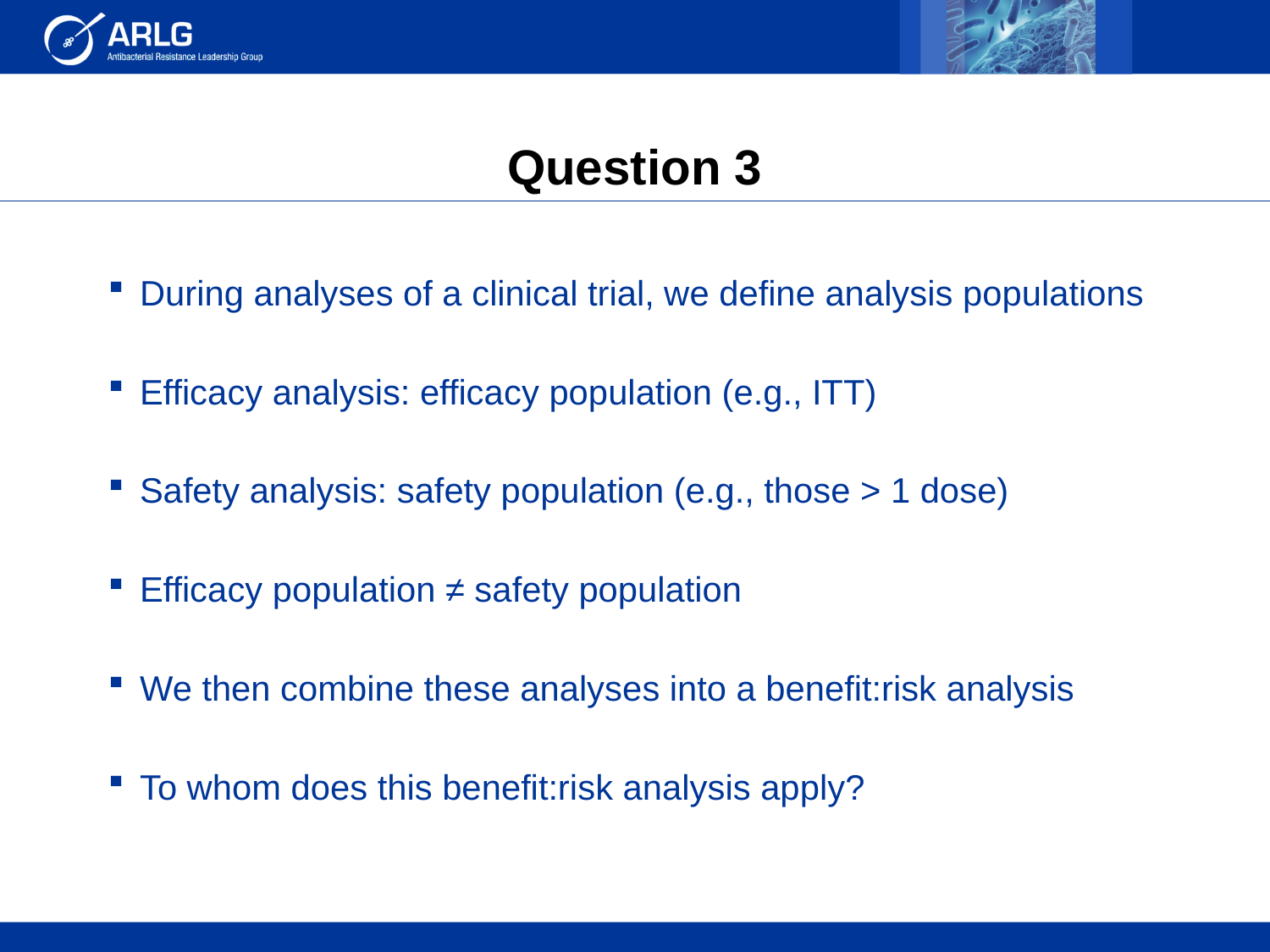

# Question 3
During analyses of a clinical trial, we define analysis populations

Efficacy analysis: efficacy population (e.g., ITT)

Safety analysis: safety population (e.g., those > 1 dose)

Efficacy population ≠ safety population

We then combine these analyses into a benefit:risk analysis

To whom does this benefit:risk analysis apply?